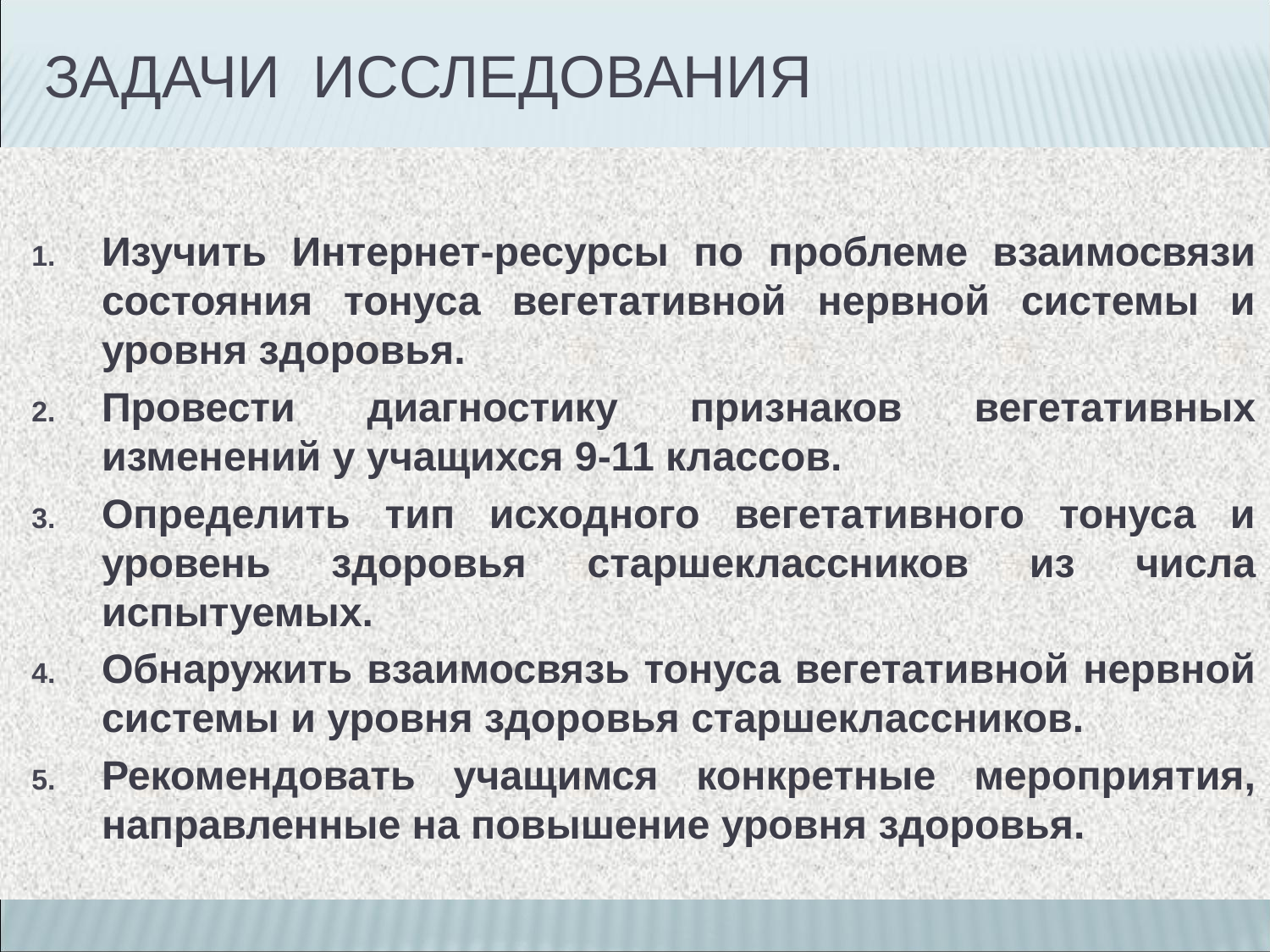

Задачи  исследования

Изучить Интернет-ресурсы по проблеме взаимосвязи состояния тонуса вегетативной нервной системы и уровня здоровья.
Провести диагностику признаков вегетативных изменений у учащихся 9-11 классов.
Определить тип исходного вегетативного тонуса и уровень здоровья старшеклассников из числа испытуемых.
Обнаружить взаимосвязь тонуса вегетативной нервной системы и уровня здоровья старшеклассников.
Рекомендовать учащимся конкретные мероприятия, направленные на повышение уровня здоровья.